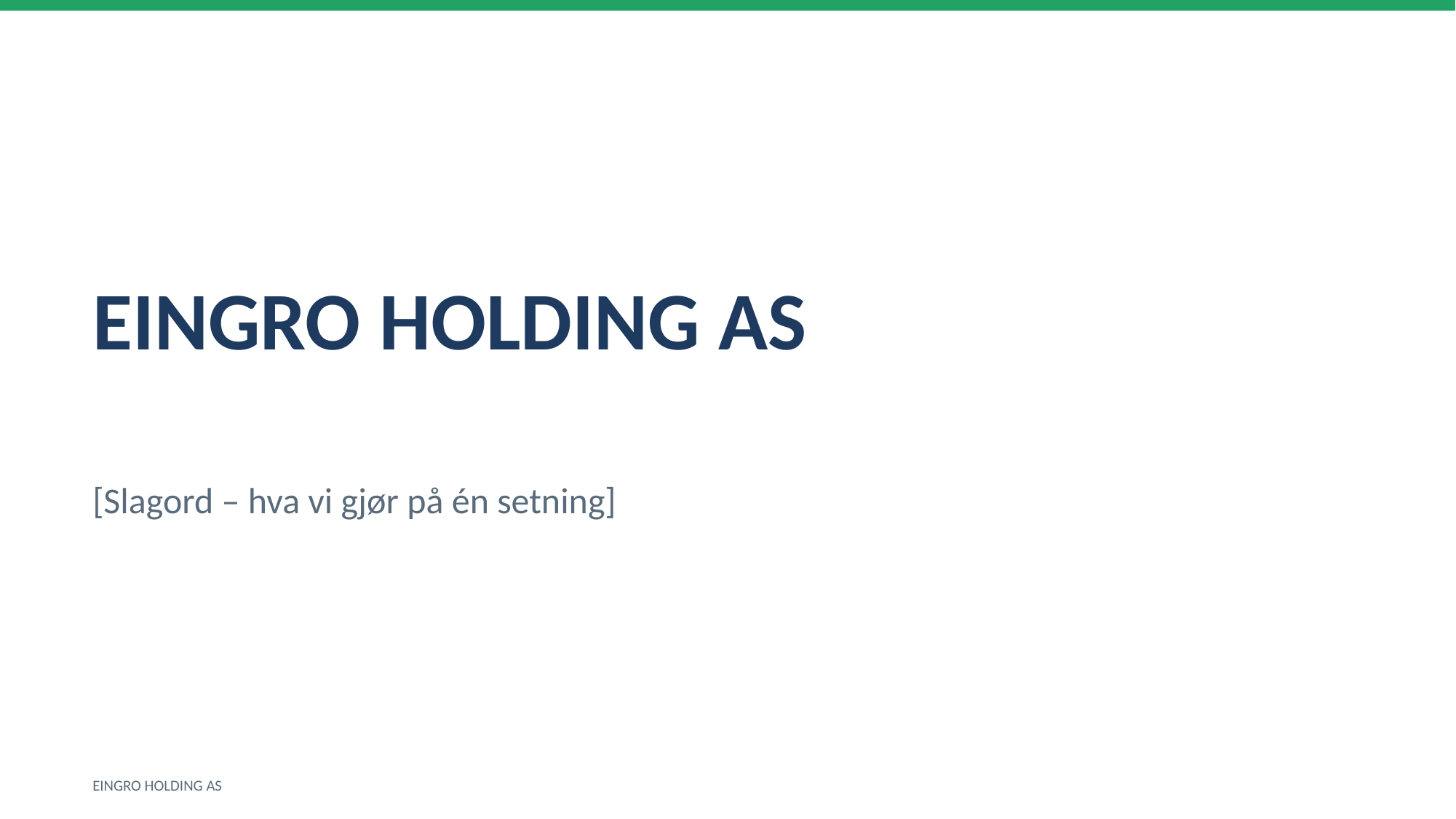

EINGRO HOLDING AS
[Slagord – hva vi gjør på én setning]
EINGRO HOLDING AS